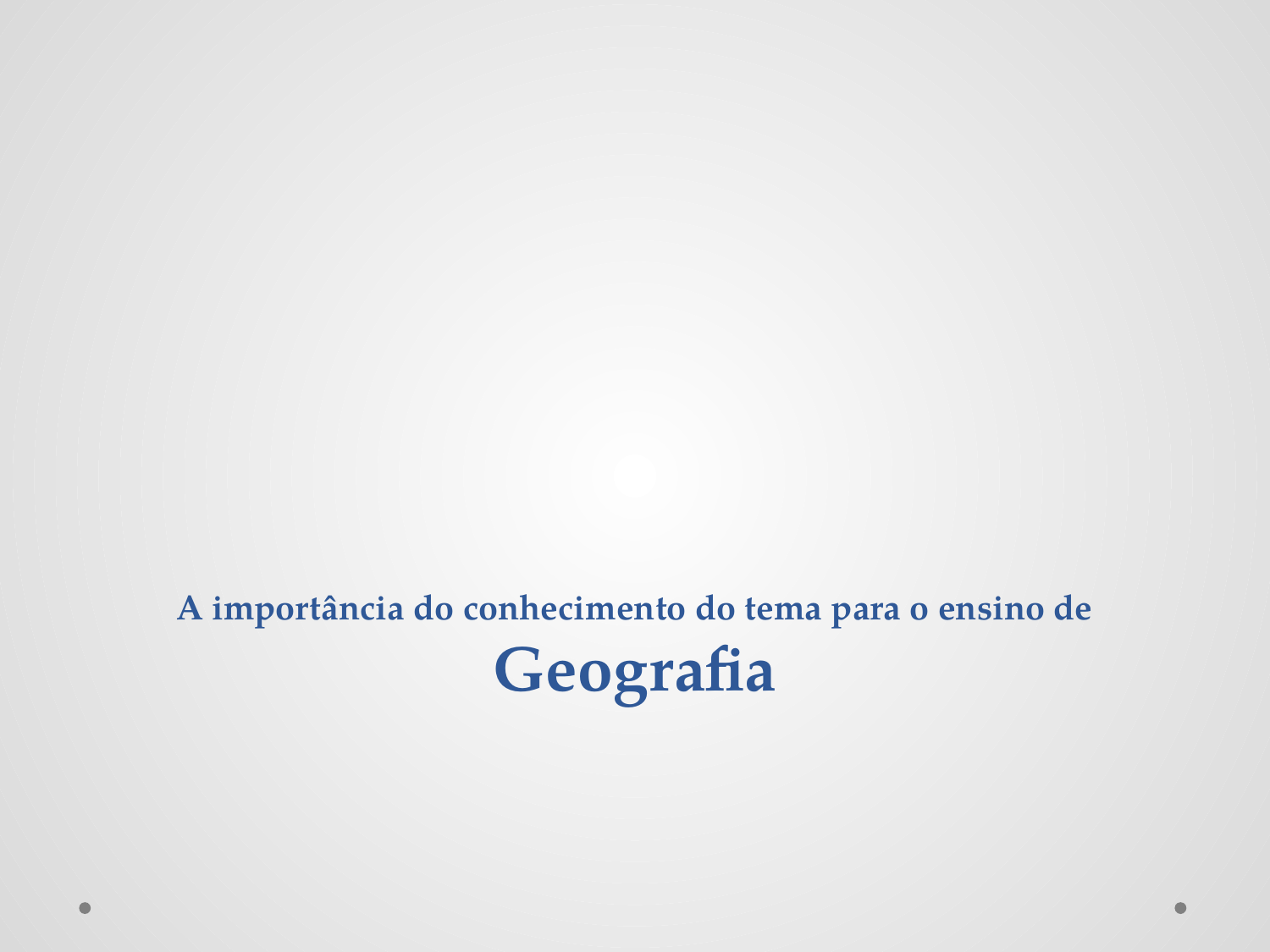

# A importância do conhecimento do tema para o ensino de Geografia